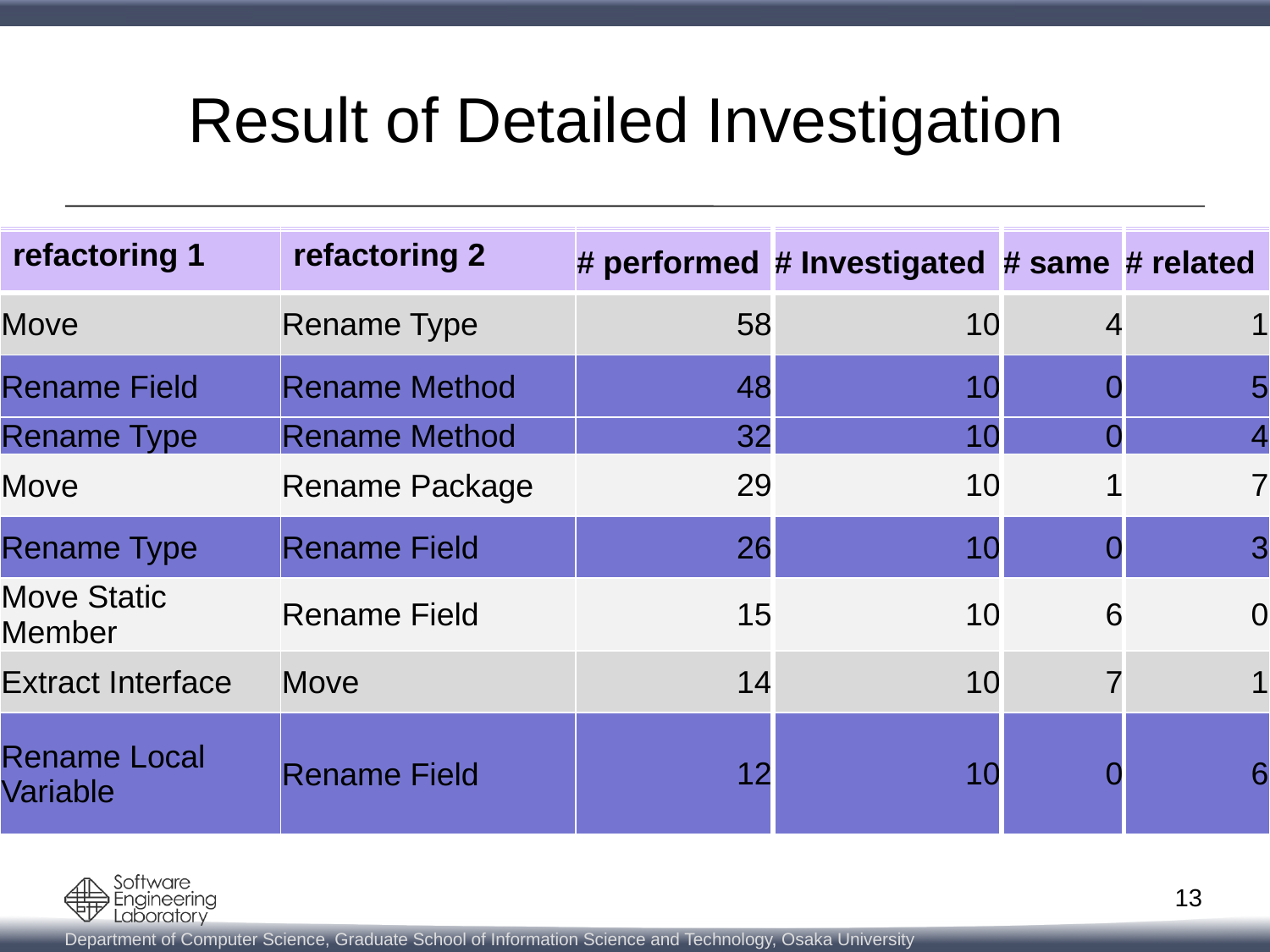

Result of Detailed Investigation
| refactoring 1 | refactoring 2 | # performed | # Investigated | # same | # related |
| --- | --- | --- | --- | --- | --- |
| Move | Rename Type | 58 | 10 | 4 | 1 |
| Rename Field | Rename Method | 48 | 10 | 0 | 5 |
| Rename Type | Rename Method | 32 | 10 | 0 | 4 |
| Move | Rename Package | 29 | 10 | 1 | 7 |
| Rename Type | Rename Field | 26 | 10 | 0 | 3 |
| Move Static Member | Rename Field | 15 | 10 | 6 | 0 |
| Extract Interface | Move | 14 | 10 | 7 | 1 |
| Rename Local Variable | Rename Field | 12 | 10 | 0 | 6 |
| refactoring 1 | refactoring 2 | # performed | # Investigated | # same | # related |
| --- | --- | --- | --- | --- | --- |
| Move | Rename Type | 58 | 10 | 4 | 1 |
| Rename Field | Rename Method | 48 | 10 | 0 | 5 |
| Rename Type | Rename Method | 32 | 10 | 0 | 4 |
| Move | Rename Package | 29 | 10 | 1 | 7 |
| Rename Type | Rename Field | 26 | 10 | 0 | 3 |
| Move Static Member | Rename Field | 15 | 10 | 6 | 0 |
| Extract Interface | Move | 14 | 10 | 7 | 1 |
| Rename Local Variable | Rename Field | 12 | 10 | 0 | 6 |
| refactoring 1 | refactoring 2 | # performed | # Investigated | # same | # related |
| --- | --- | --- | --- | --- | --- |
| Move | Rename Type | 58 | 10 | 4 | 1 |
| Rename Field | Rename Method | 48 | 10 | 0 | 5 |
| Rename Type | Rename Method | 32 | 10 | 0 | 4 |
| Move | Rename Package | 29 | 10 | 1 | 7 |
| Rename Type | Rename Field | 26 | 10 | 0 | 3 |
| Move Static Member | Rename Field | 15 | 10 | 6 | 0 |
| Extract Interface | Move | 14 | 10 | 7 | 1 |
| Rename Local Variable | Rename Field | 12 | 10 | 0 | 6 |
13